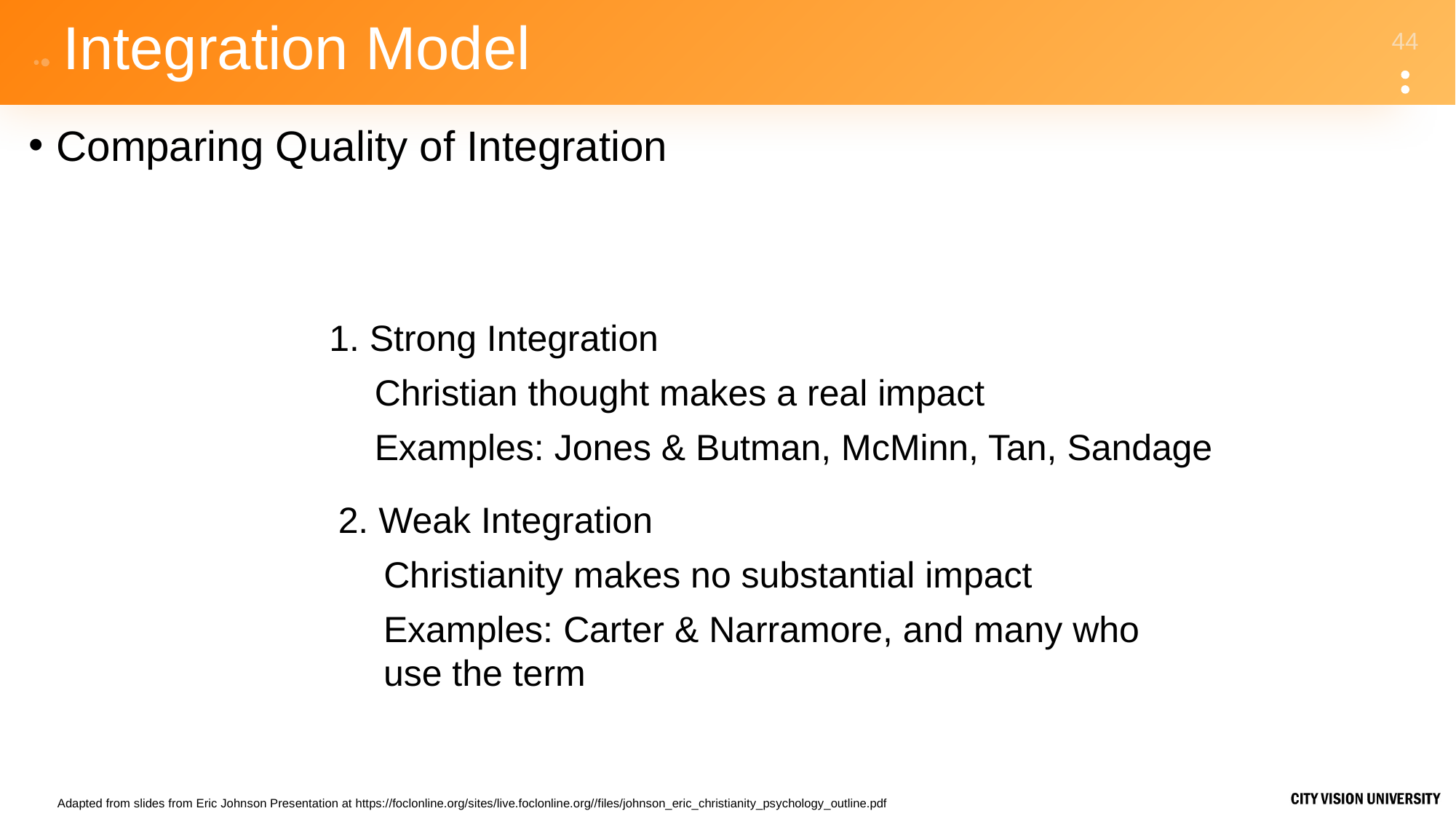

# Integration Model
Comparing Quality of Integration
1. Strong Integration
Christian thought makes a real impact
Examples: Jones & Butman, McMinn, Tan, Sandage
2. Weak Integration
Christianity makes no substantial impact
Examples: Carter & Narramore, and many who use the term
Adapted from slides from Eric Johnson Presentation at https://foclonline.org/sites/live.foclonline.org//files/johnson_eric_christianity_psychology_outline.pdf